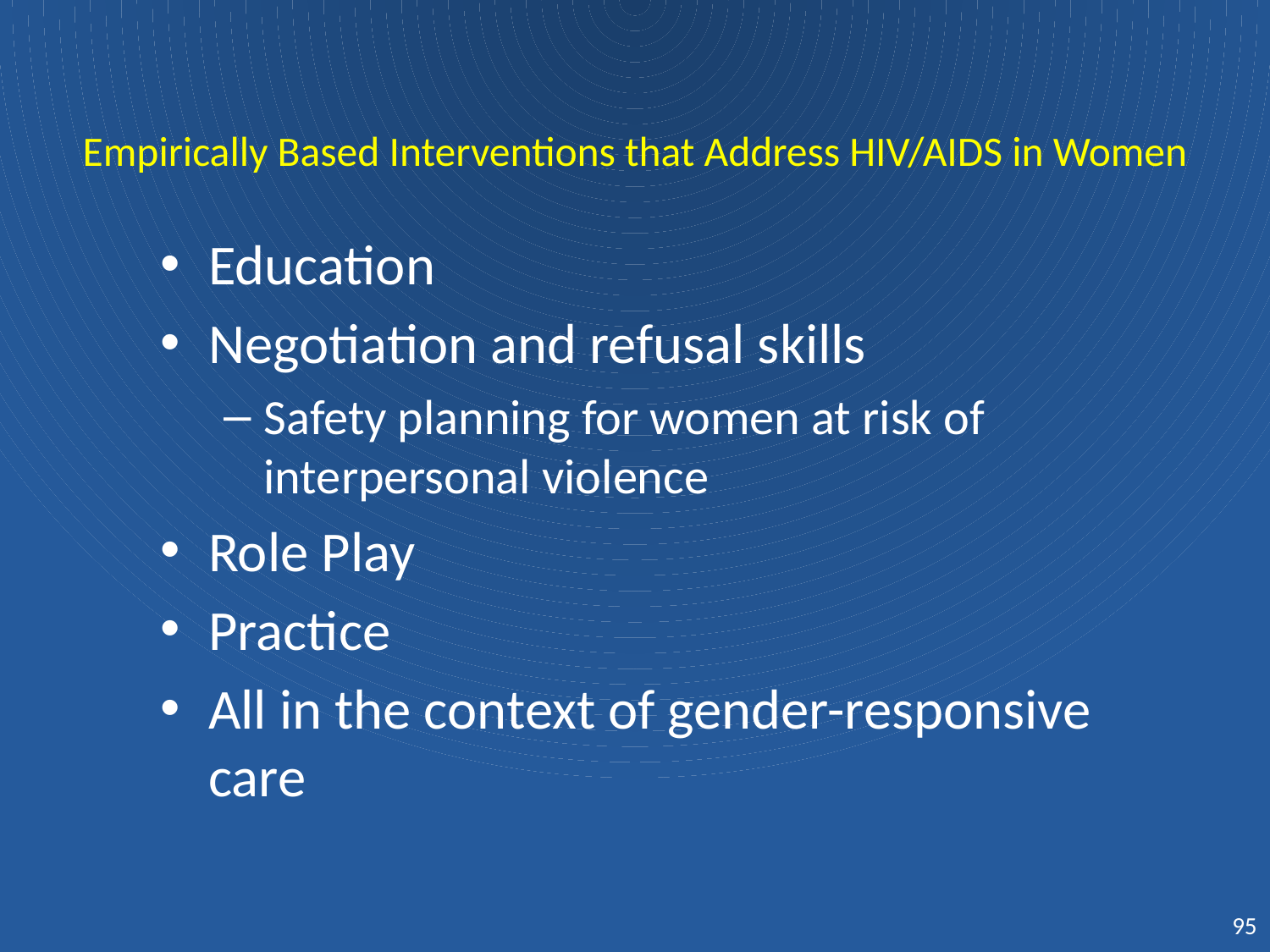

# Empirically Based Interventions that Address HIV/AIDS in Women
Education
Negotiation and refusal skills
Safety planning for women at risk of interpersonal violence
Role Play
Practice
All in the context of gender-responsive care
95